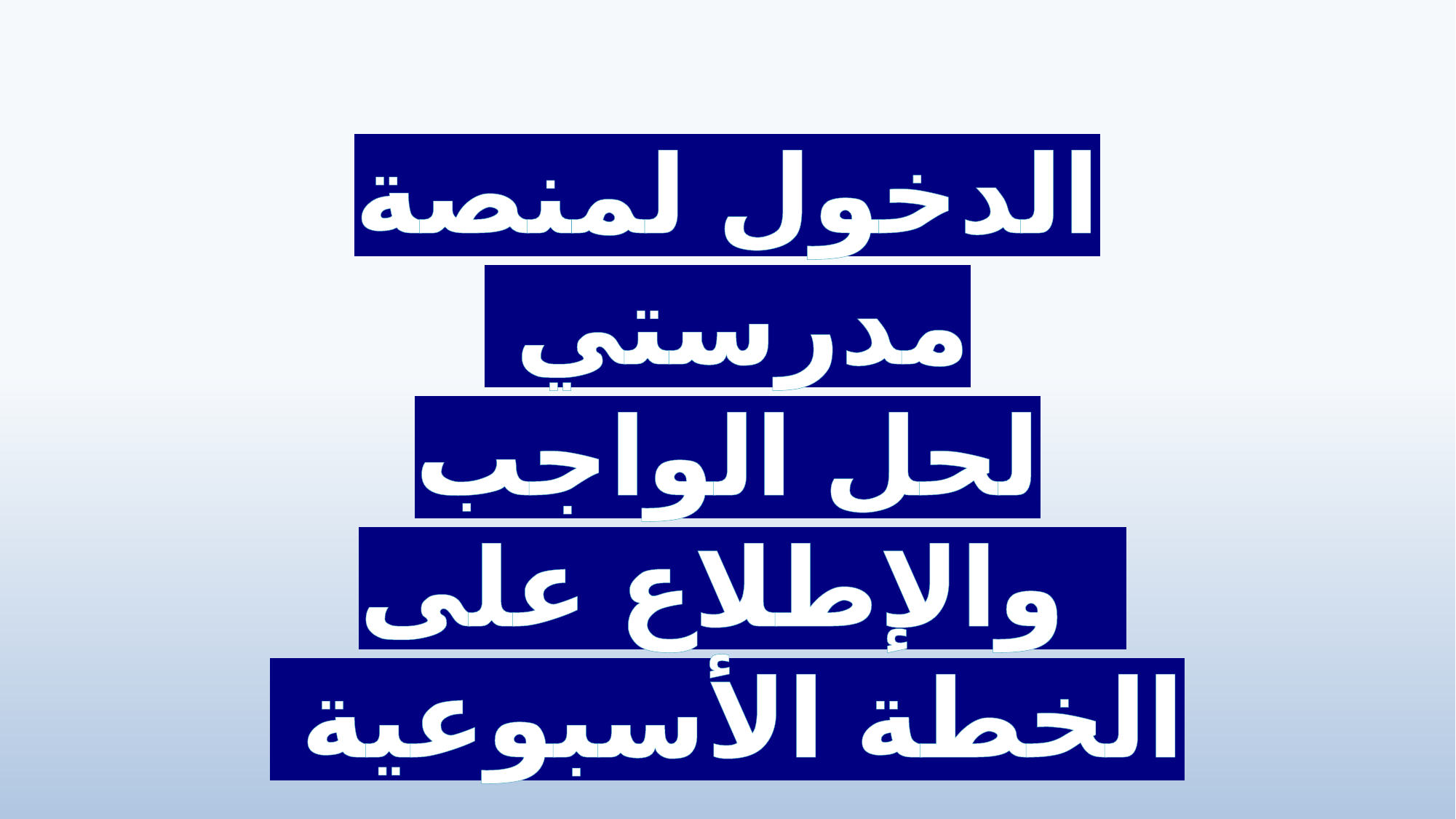

الدخول لمنصة مدرستي
لحل الواجب
 والإطلاع على الخطة الأسبوعية